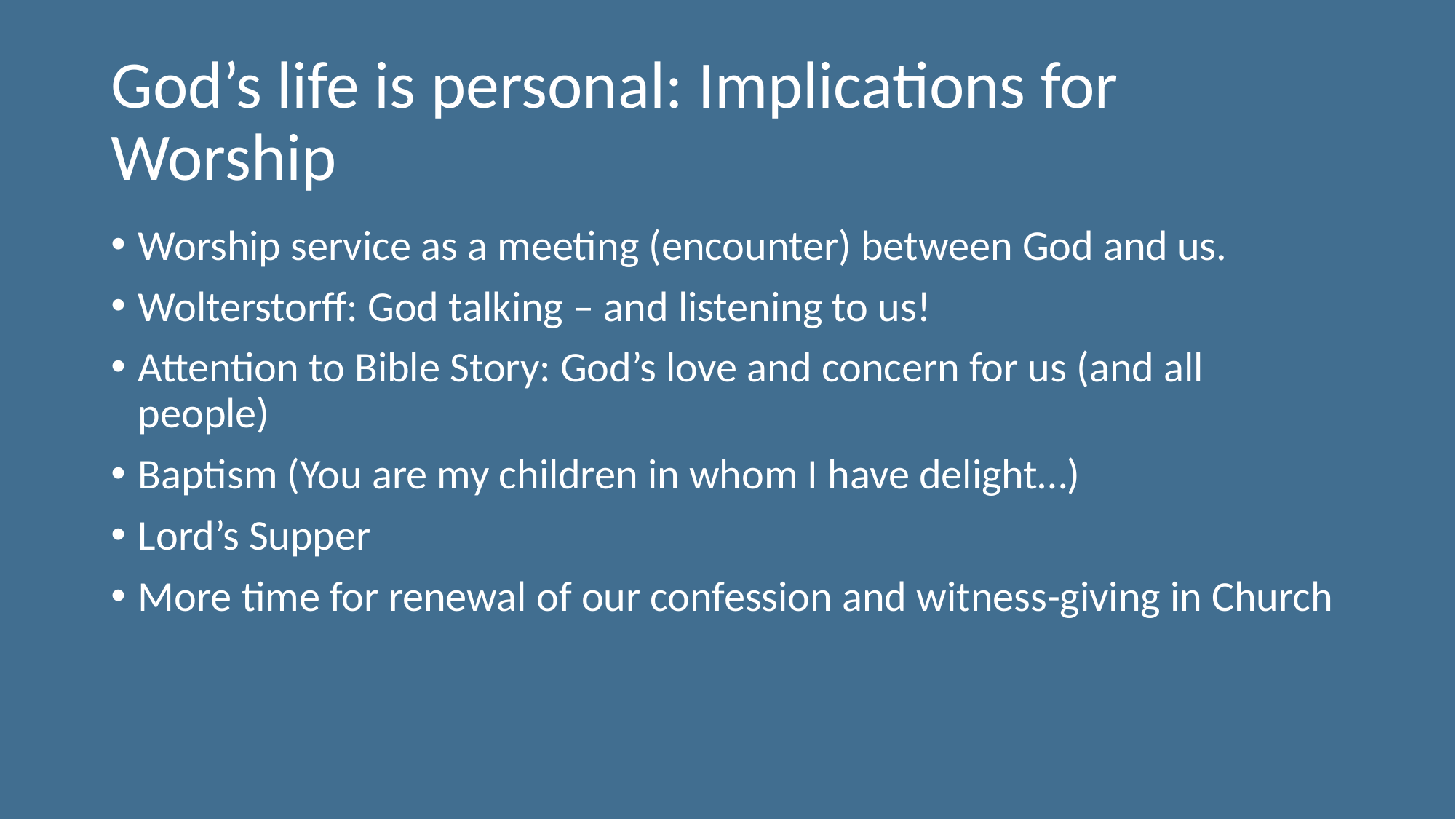

# God’s life is personal: Implications for Worship
Worship service as a meeting (encounter) between God and us.
Wolterstorff: God talking – and listening to us!
Attention to Bible Story: God’s love and concern for us (and all people)
Baptism (You are my children in whom I have delight…)
Lord’s Supper
More time for renewal of our confession and witness-giving in Church